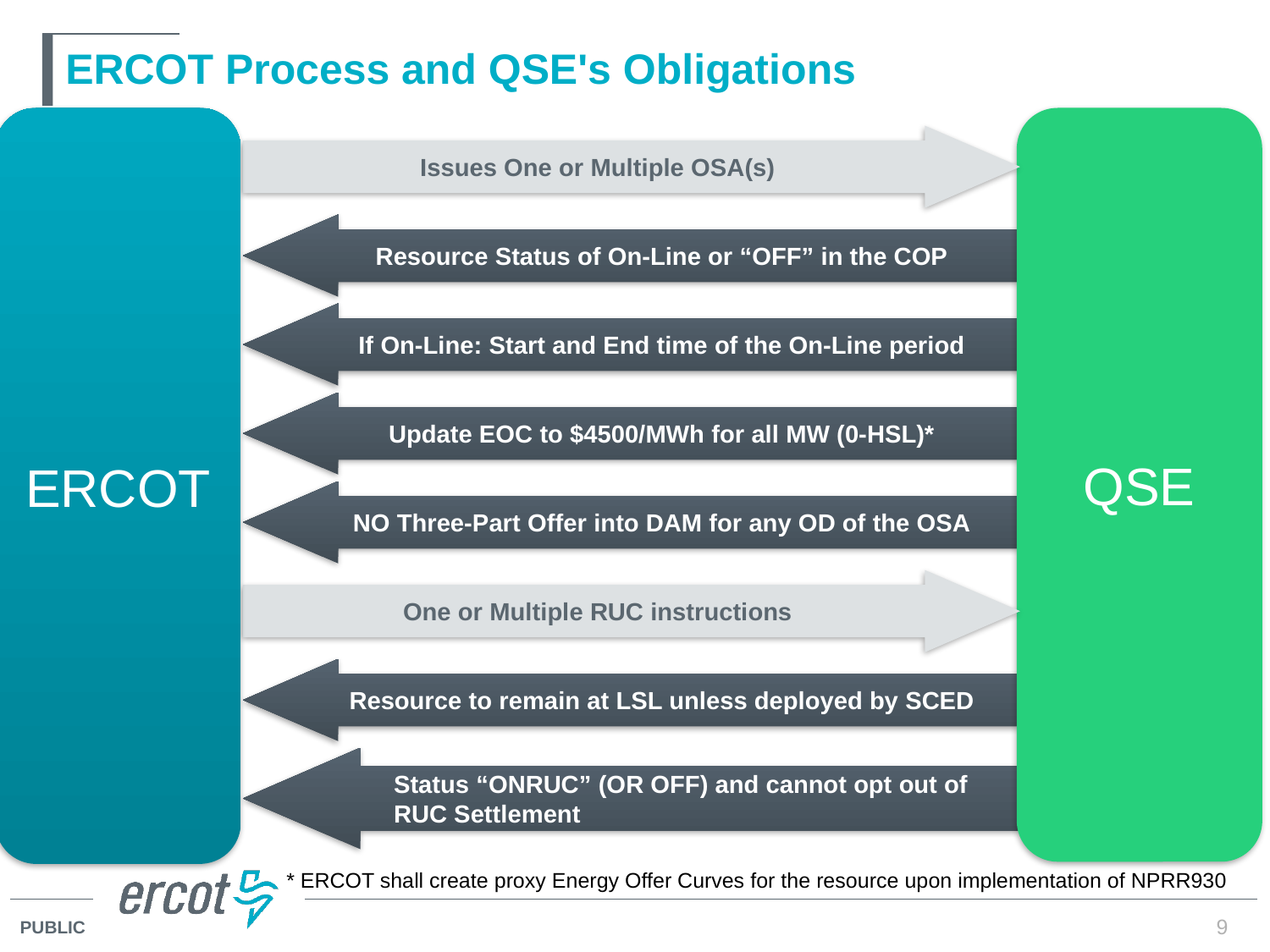

# ERCOT Process and QSE's Obligations
ERCOT
QSE
Issues One or Multiple OSA(s)
Resource Status of On-Line or “OFF” in the COP
If On-Line: Start and End time of the On-Line period
Update EOC to $4500/MWh for all MW (0-HSL)*
NO Three-Part Offer into DAM for any OD of the OSA
One or Multiple RUC instructions
Resource to remain at LSL unless deployed by SCED
Status “ONRUC” (OR OFF) and cannot opt out of RUC Settlement
* ERCOT shall create proxy Energy Offer Curves for the resource upon implementation of NPRR930
9